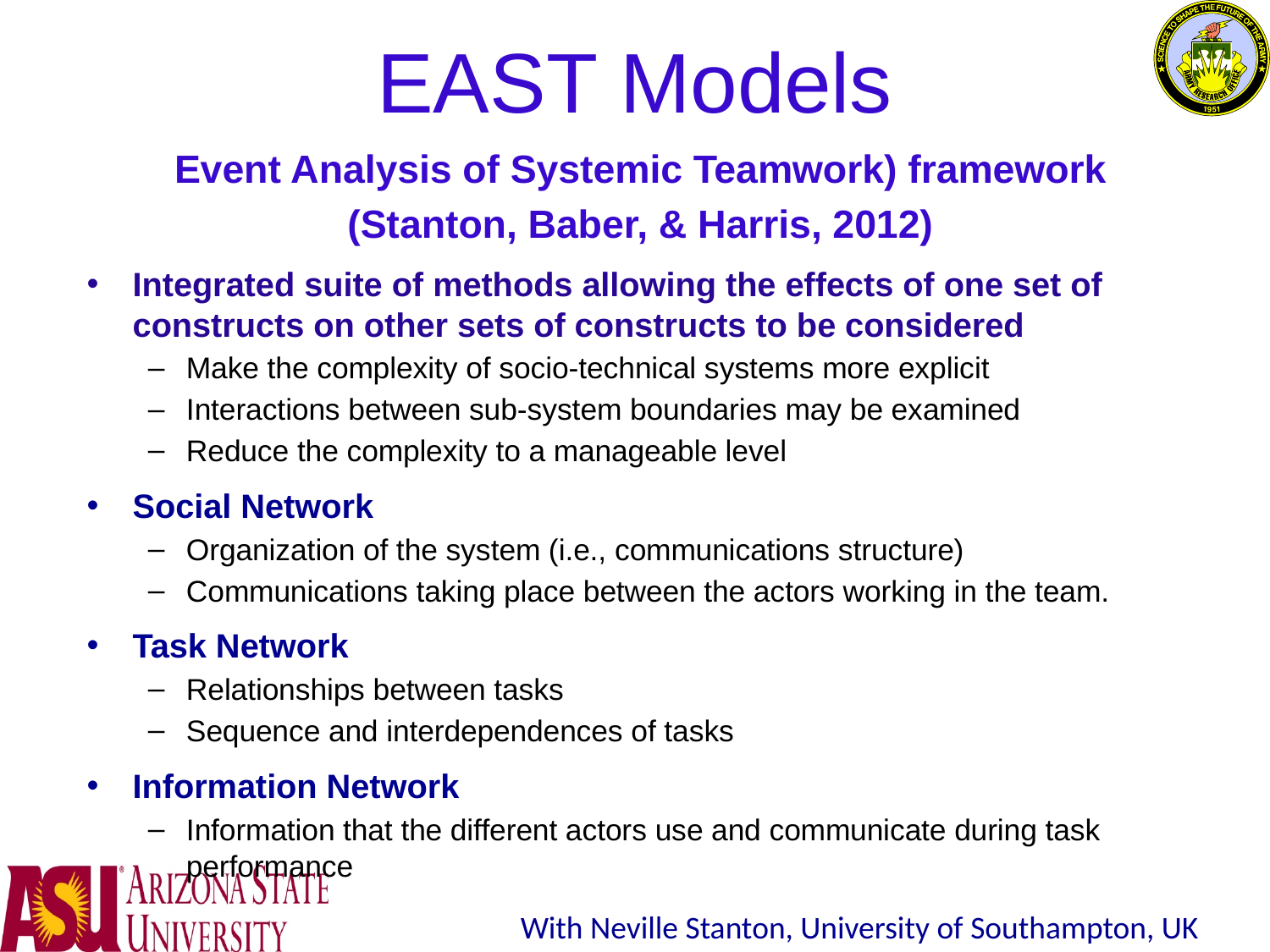

# EAST Models
Event Analysis of Systemic Teamwork) framework
(Stanton, Baber, & Harris, 2012)

Integrated suite of methods allowing the effects of one set of constructs on other sets of constructs to be considered
Make the complexity of socio-technical systems more explicit
Interactions between sub-system boundaries may be examined
Reduce the complexity to a manageable level
Social Network
Organization of the system (i.e., communications structure)
Communications taking place between the actors working in the team.
Task Network
Relationships between tasks
Sequence and interdependences of tasks
Information Network
Information that the different actors use and communicate during task performance
With Neville Stanton, University of Southampton, UK